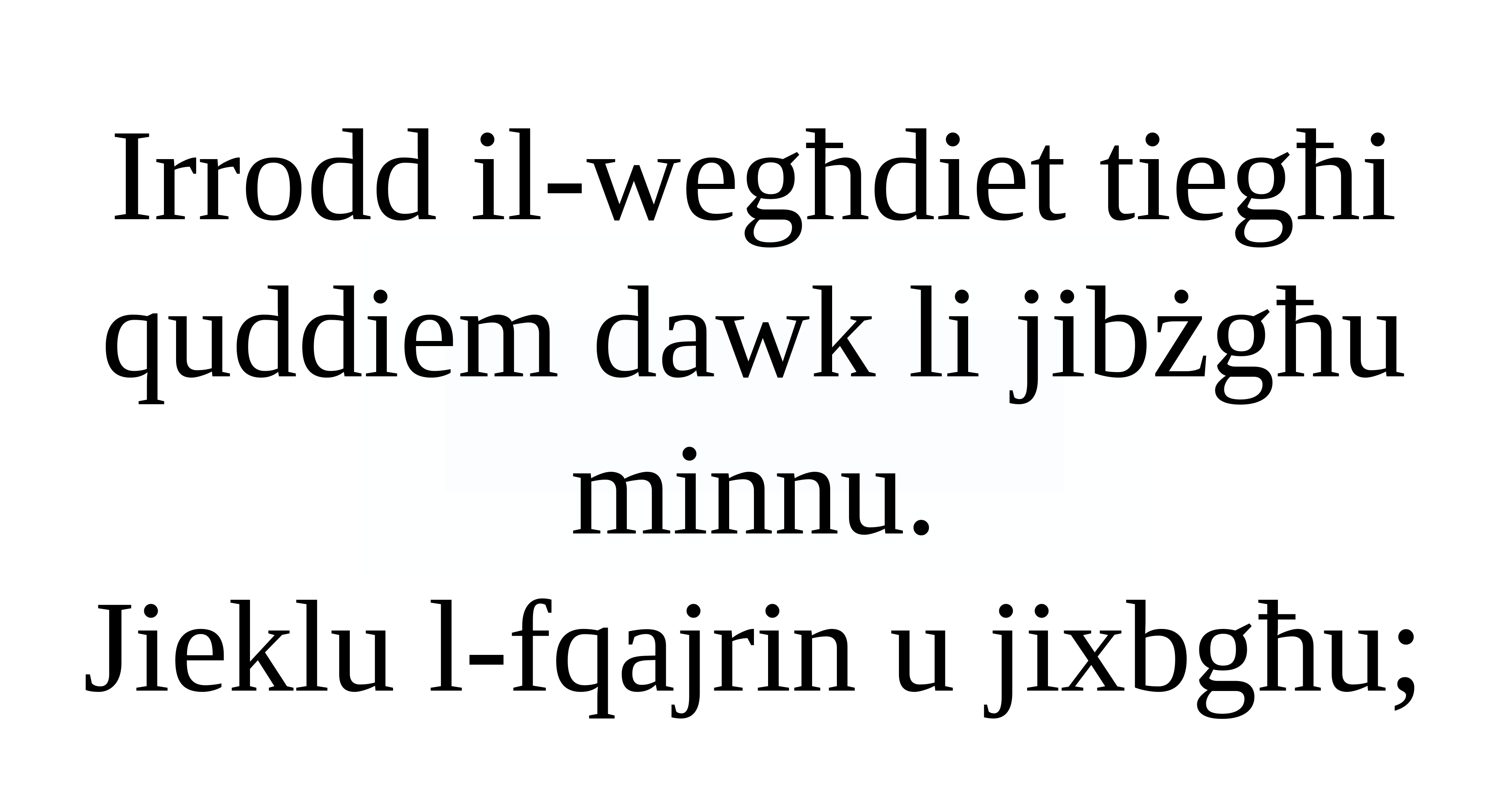

Irrodd il-wegħdiet tiegħi
quddiem dawk li jibżgħu minnu.
Jieklu l-fqajrin u jixbgħu;